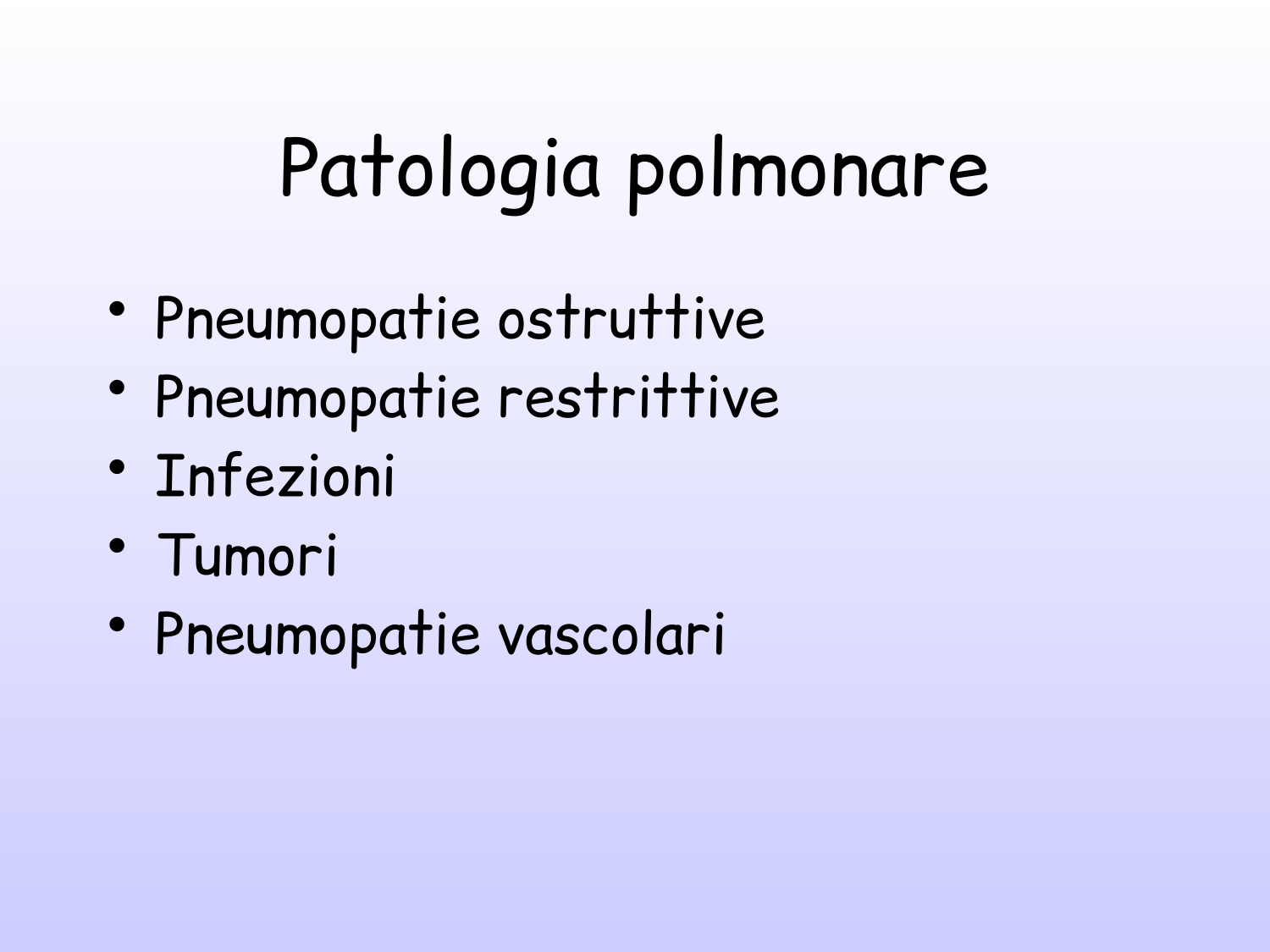

# Patologia polmonare
Pneumopatie ostruttive
Pneumopatie restrittive
Infezioni
Tumori
Pneumopatie vascolari